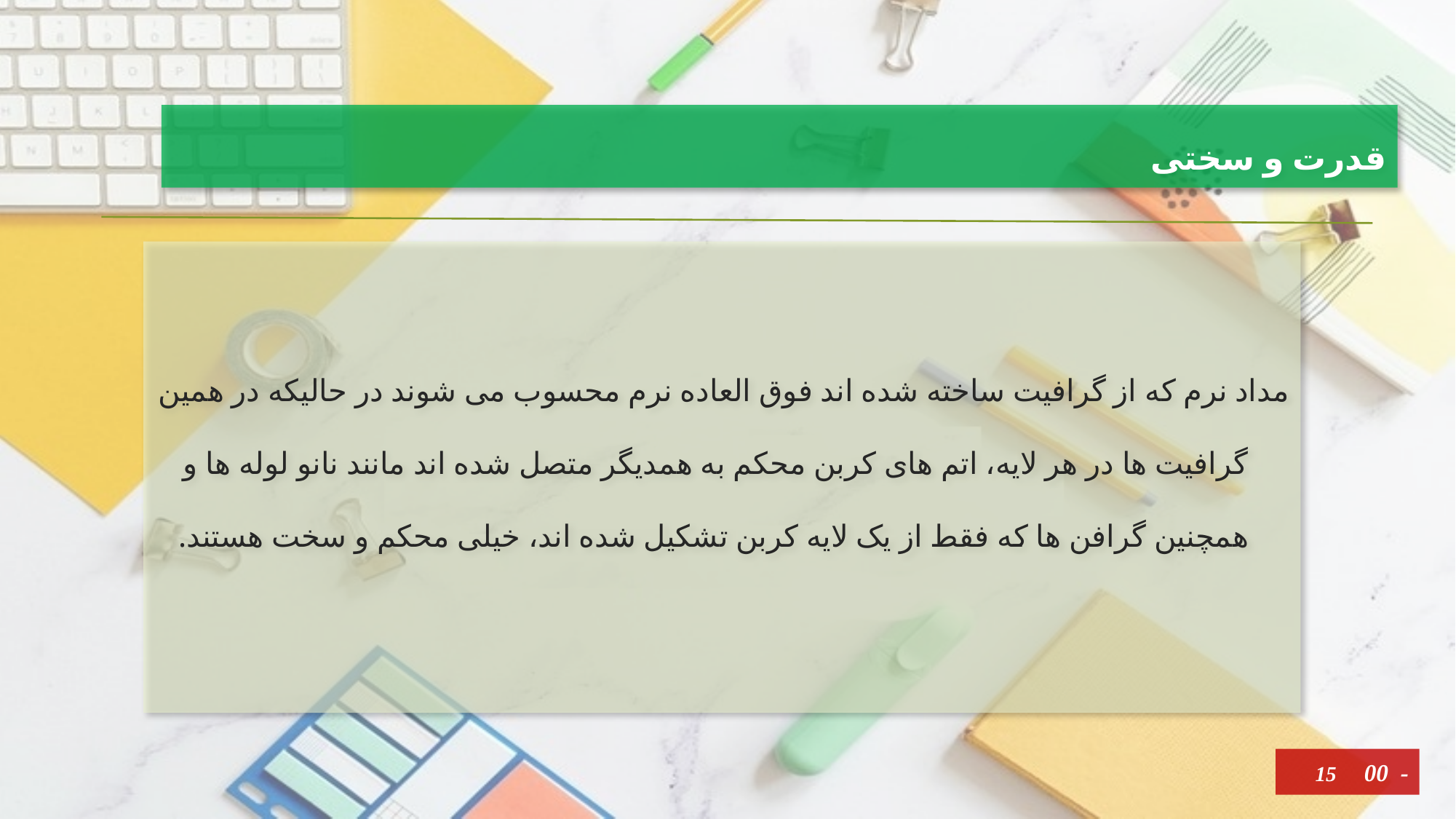

# قدرت و سختی

مداد نرم که از گرافیت ساخته شده اند فوق العاده نرم محسوب می شوند در حالیکه در همین گرافیت ها در هر لایه، اتم های کربن محکم به همدیگر متصل شده اند مانند نانو لوله ها و همچنین گرافن ها که فقط از یک لایه کربن تشکیل شده اند، خیلی محکم و سخت هستند.
15